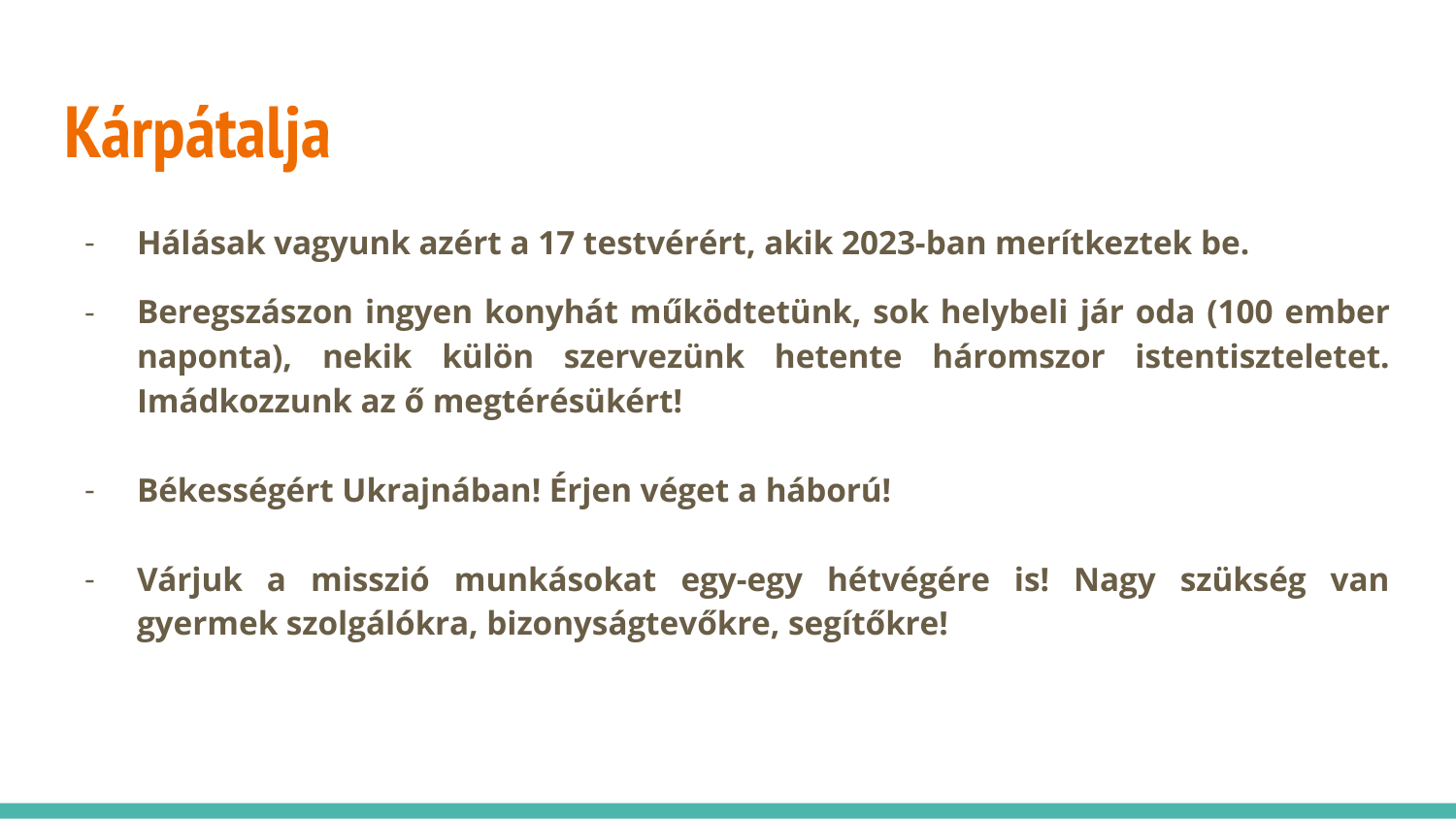

# Kárpátalja
Hálásak vagyunk azért a 17 testvérért, akik 2023-ban merítkeztek be.

Beregszászon ingyen konyhát működtetünk, sok helybeli jár oda (100 ember naponta), nekik külön szervezünk hetente háromszor istentiszteletet. Imádkozzunk az ő megtérésükért!

Békességért Ukrajnában! Érjen véget a háború!

Várjuk a misszió munkásokat egy-egy hétvégére is! Nagy szükség van gyermek szolgálókra, bizonyságtevőkre, segítőkre!